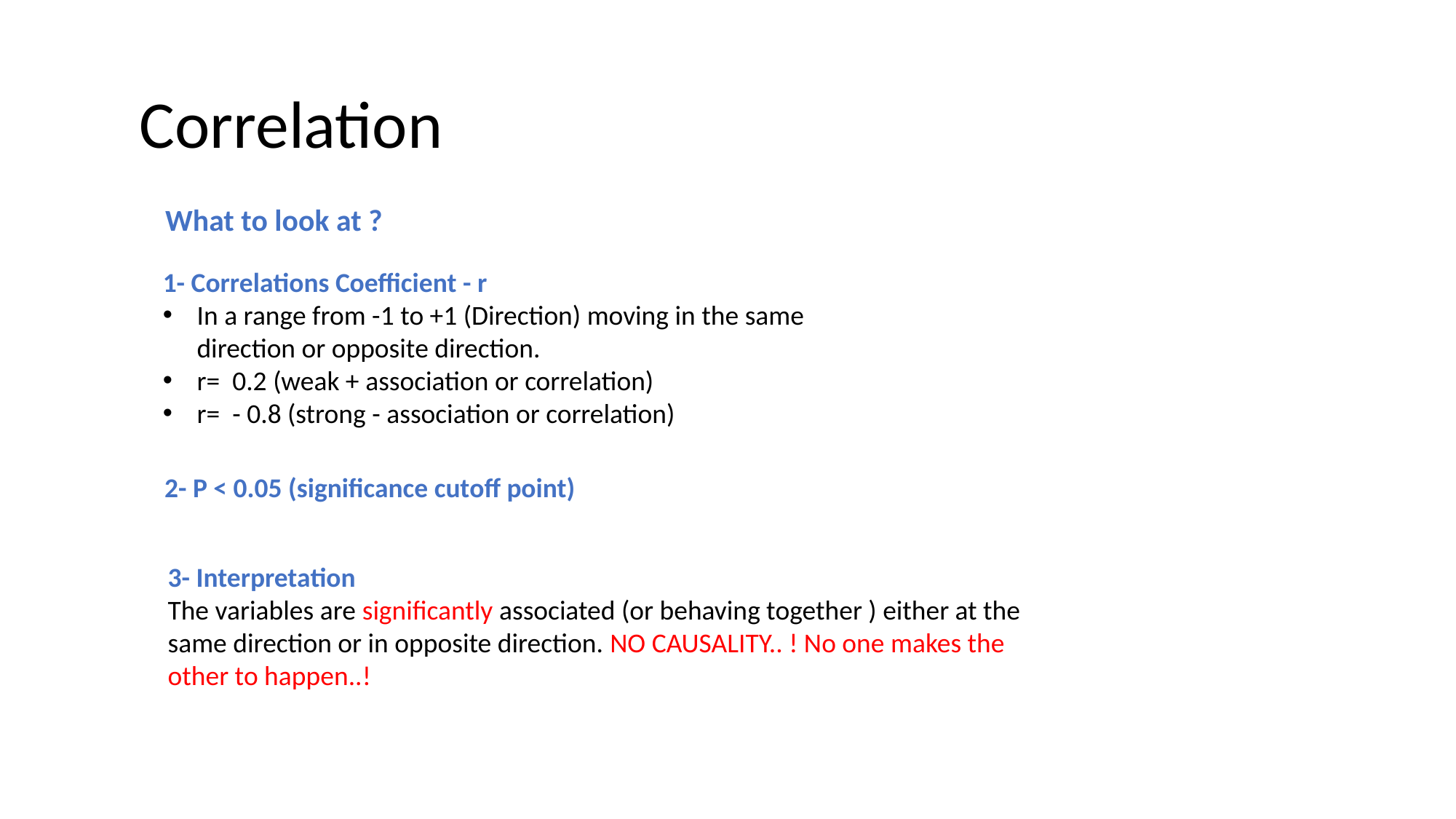

# Correlation
What to look at ?
1- Correlations Coefficient - r
In a range from -1 to +1 (Direction) moving in the same direction or opposite direction.
r=  0.2 (weak + association or correlation)
r=  - 0.8 (strong - association or correlation)

2- P < 0.05 (significance cutoff point)
3- Interpretation
The variables are significantly associated (or behaving together ) either at the same direction or in opposite direction. NO CAUSALITY.. ! No one makes the other to happen..!